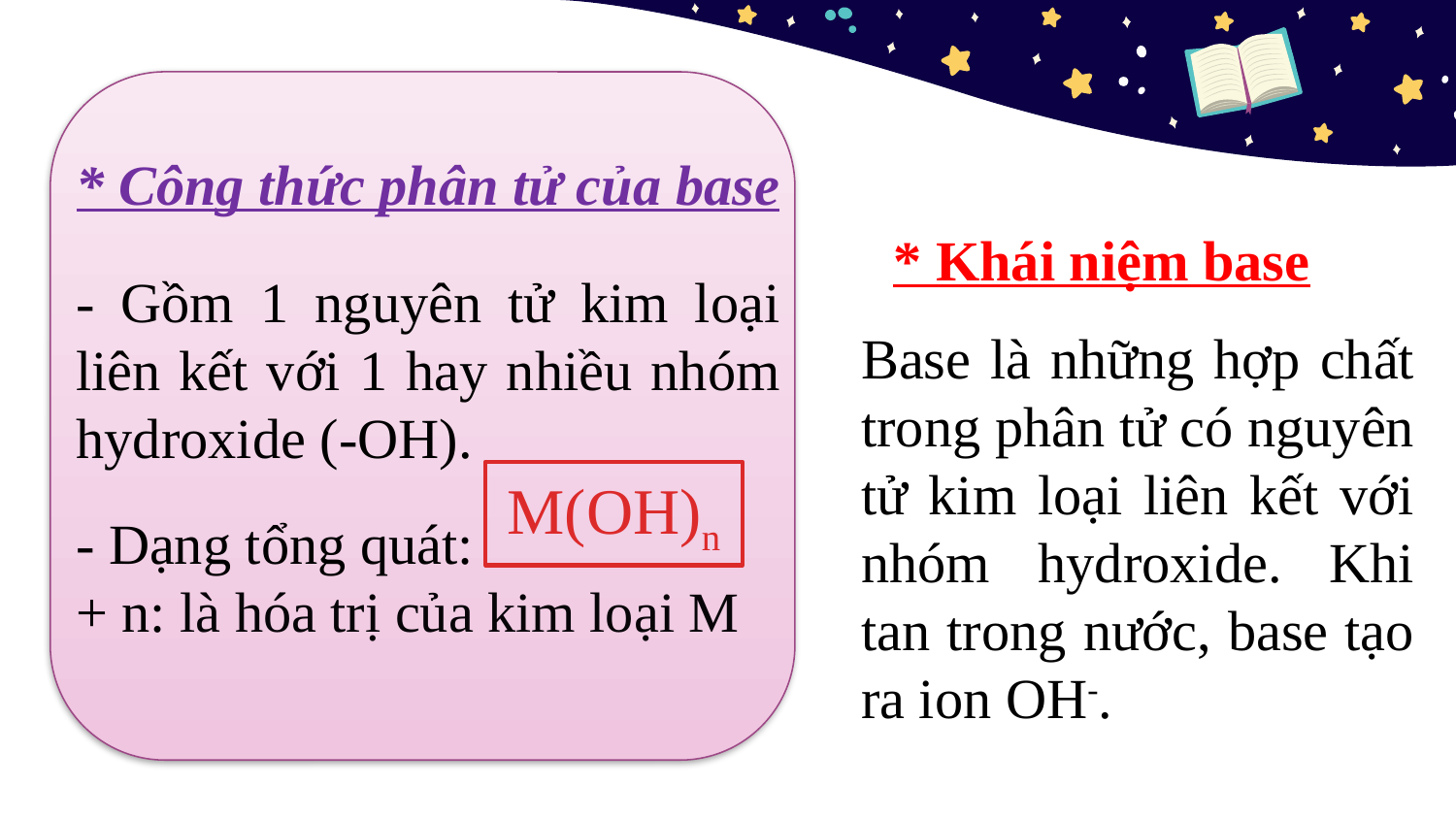

* Công thức phân tử của base
* Khái niệm base
- Gồm 1 nguyên tử kim loại liên kết với 1 hay nhiều nhóm hydroxide (-OH).
Base là những hợp chất trong phân tử có nguyên tử kim loại liên kết với nhóm hydroxide. Khi tan trong nước, base tạo ra ion OH-.
M(OH)n
- Dạng tổng quát:
+ n: là hóa trị của kim loại M